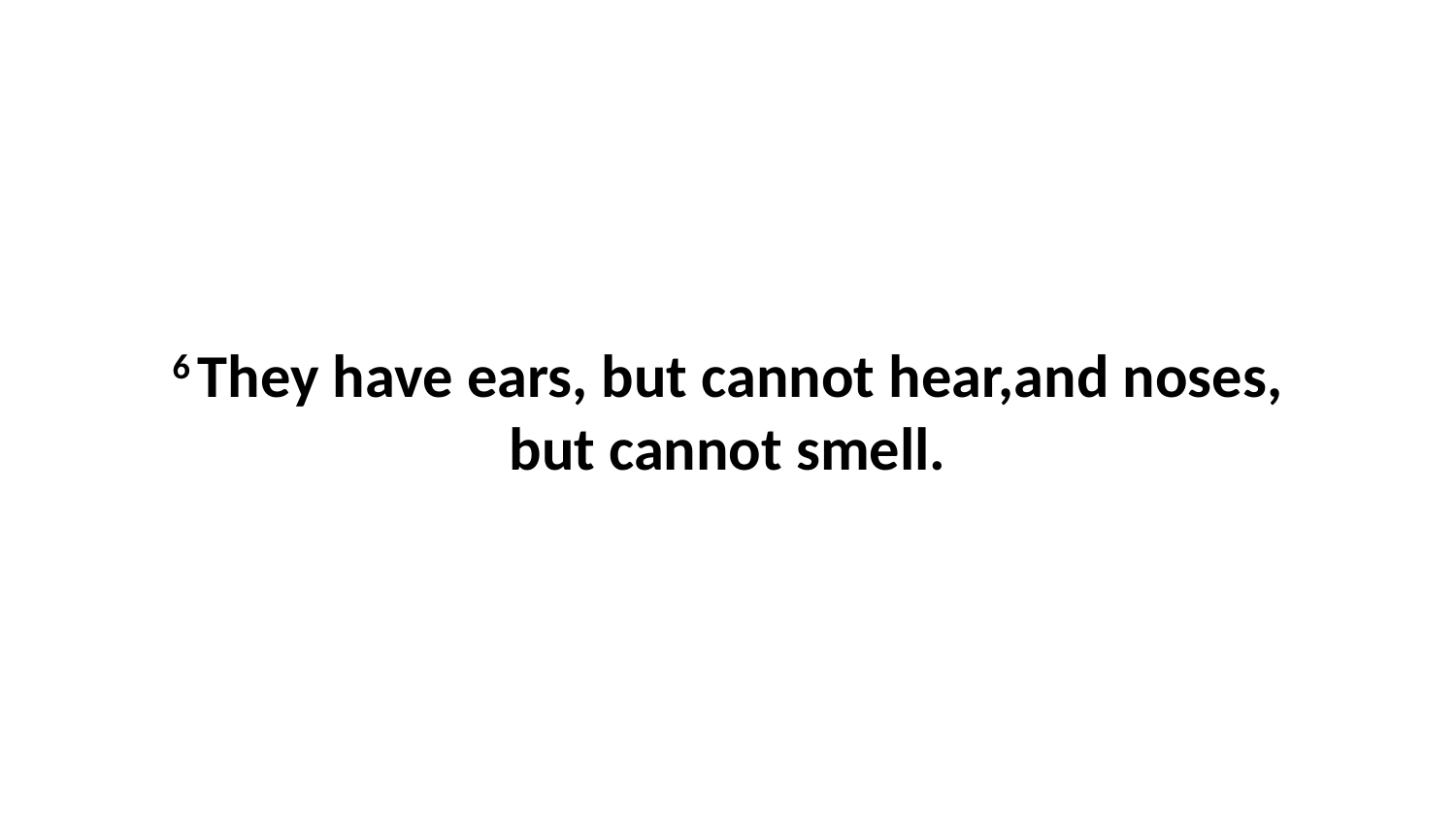

6 They have ears, but cannot hear,and noses, but cannot smell.